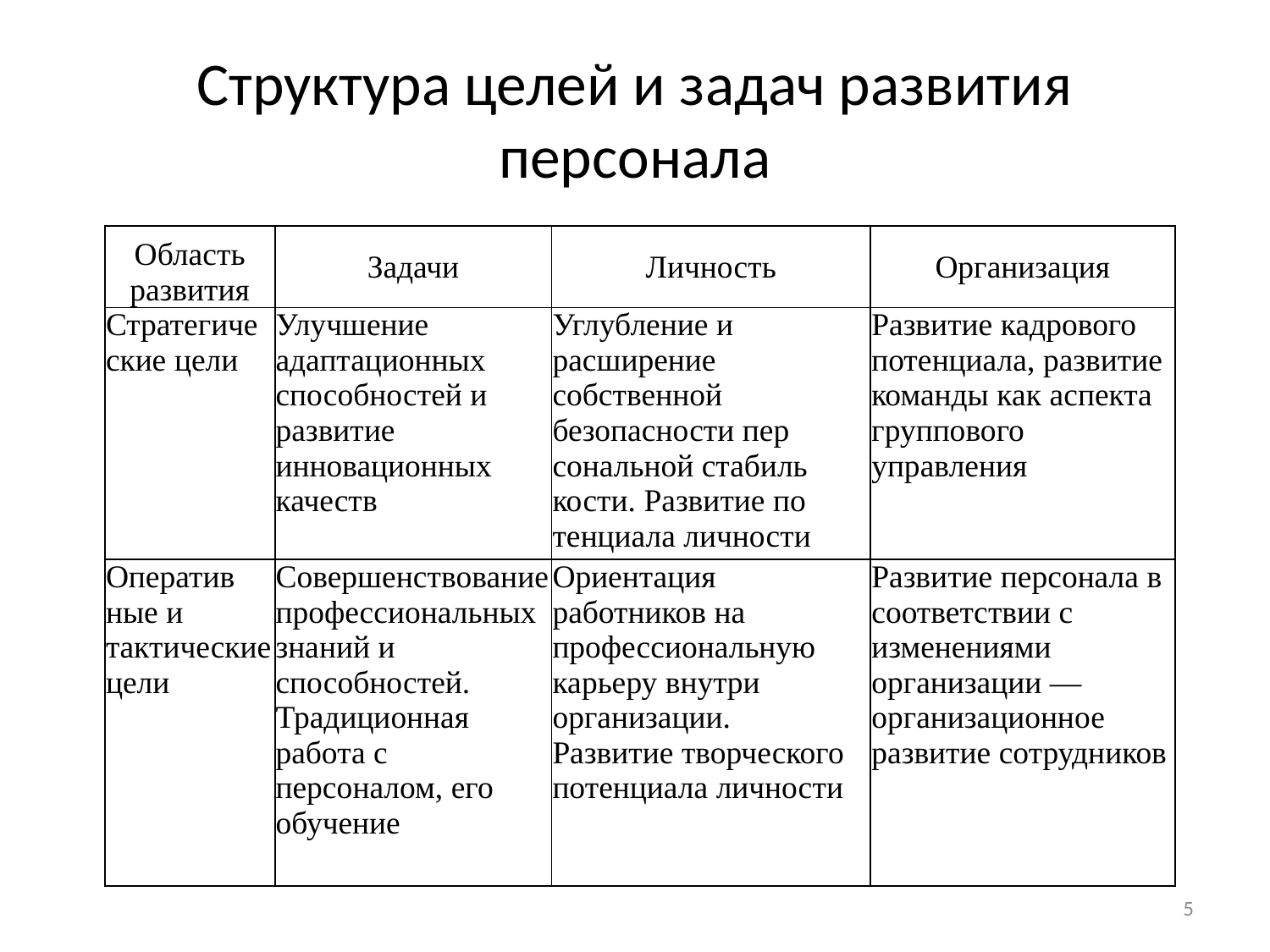

# Структура целей и задач развития персонала
| Область развития | Задачи | Личность | Организация |
| --- | --- | --- | --- |
| Стратегиче­ские цели | Улучшение адаптационных способностей и развитие инновационных качеств | Углубление и расширение собственной безопасности пер­сональной стабиль кости. Развитие по­тенциала личности | Развитие кадрового потенциала, развитие команды как аспекта группового управления |
| Оператив­ные и тактические цели | Совершенствование профессиональных знаний и способностей. Традиционная работа с персоналом, его обучение | Ориентация работников на профессиональную карьеру внутри организации. Развитие творческого потенциала личности | Развитие персонала в соответствии с изменениями организации — организационное развитие сотрудников |

5